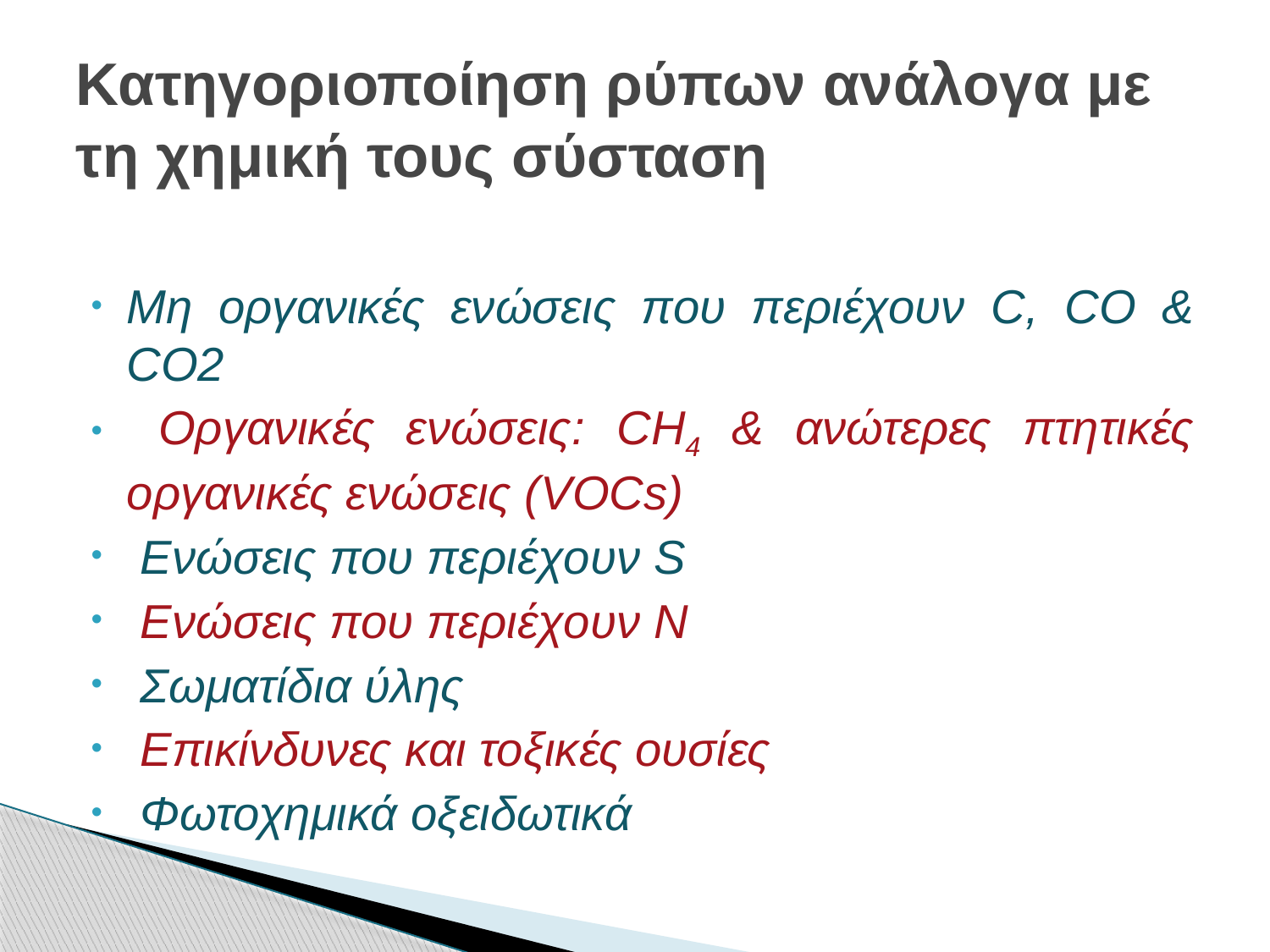

# Κατηγοριοποίηση ρύπων ανάλογα με τη χημική τους σύσταση

Μη οργανικές ενώσεις που περιέχουν C, CO & CO2
 Οργανικές ενώσεις: CH4 & ανώτερες πτητικές οργανικές ενώσεις (VOCs)
 Ενώσεις που περιέχουν S
 Ενώσεις που περιέχουν Ν
 Σωματίδια ύλης
 Επικίνδυνες και τοξικές ουσίες
 Φωτοχημικά οξειδωτικά